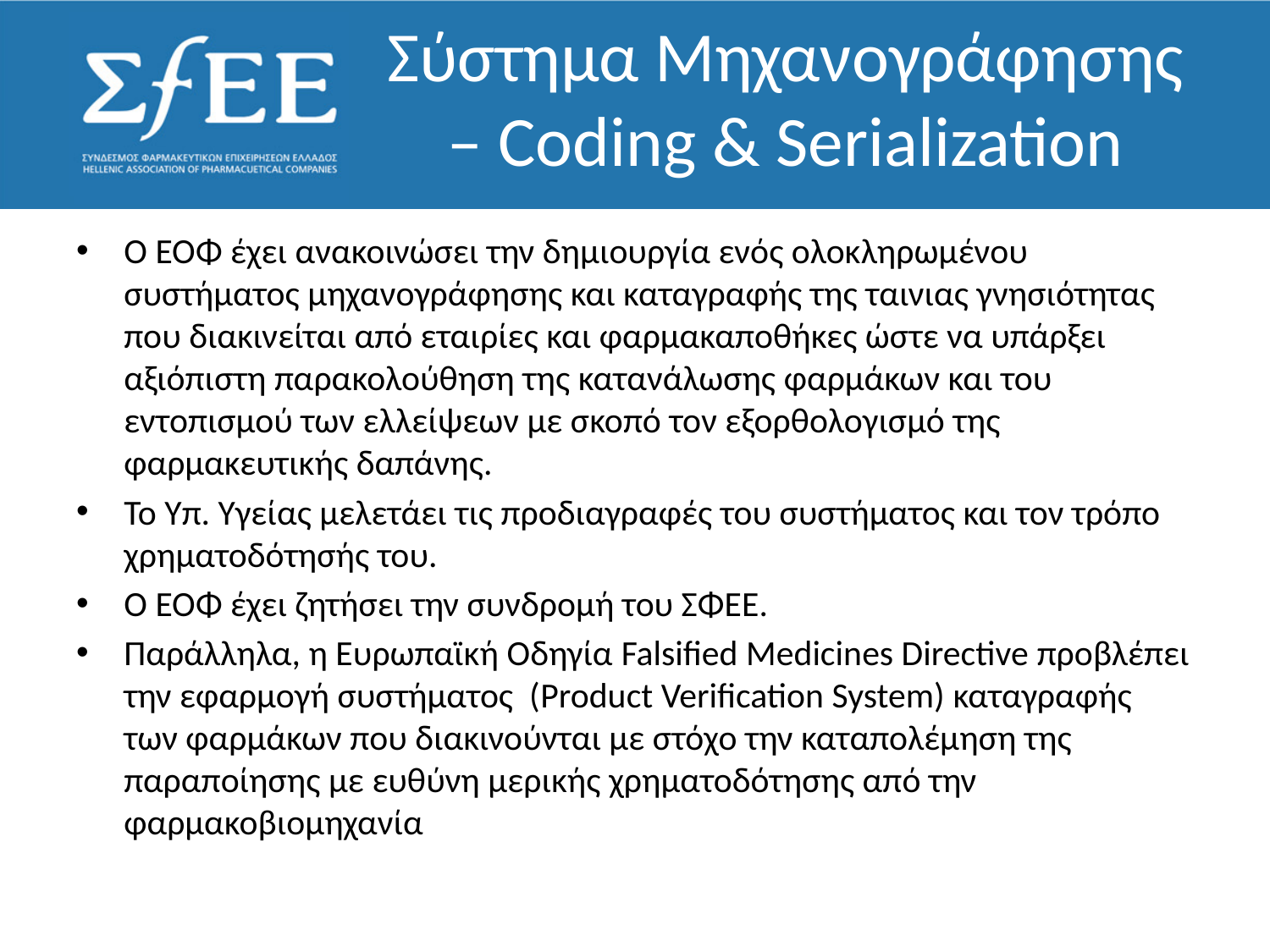

# Σύστημα Μηχανογράφησης – Coding & Serialization
Ο ΕΟΦ έχει ανακοινώσει την δημιουργία ενός ολοκληρωμένου συστήματος μηχανογράφησης και καταγραφής της ταινιας γνησιότητας που διακινείται από εταιρίες και φαρμακαποθήκες ώστε να υπάρξει αξιόπιστη παρακολούθηση της κατανάλωσης φαρμάκων και του εντοπισμού των ελλείψεων με σκοπό τον εξορθολογισμό της φαρμακευτικής δαπάνης.
Το Υπ. Υγείας μελετάει τις προδιαγραφές του συστήματος και τον τρόπο χρηματοδότησής του.
Ο ΕΟΦ έχει ζητήσει την συνδρομή του ΣΦΕΕ.
Παράλληλα, η Ευρωπαϊκή Οδηγία Falsified Medicines Directive προβλέπει την εφαρμογή συστήματος  (Product Verification System) καταγραφής των φαρμάκων που διακινούνται με στόχο την καταπολέμηση της παραποίησης με ευθύνη μερικής χρηματοδότησης από την φαρμακοβιομηχανία